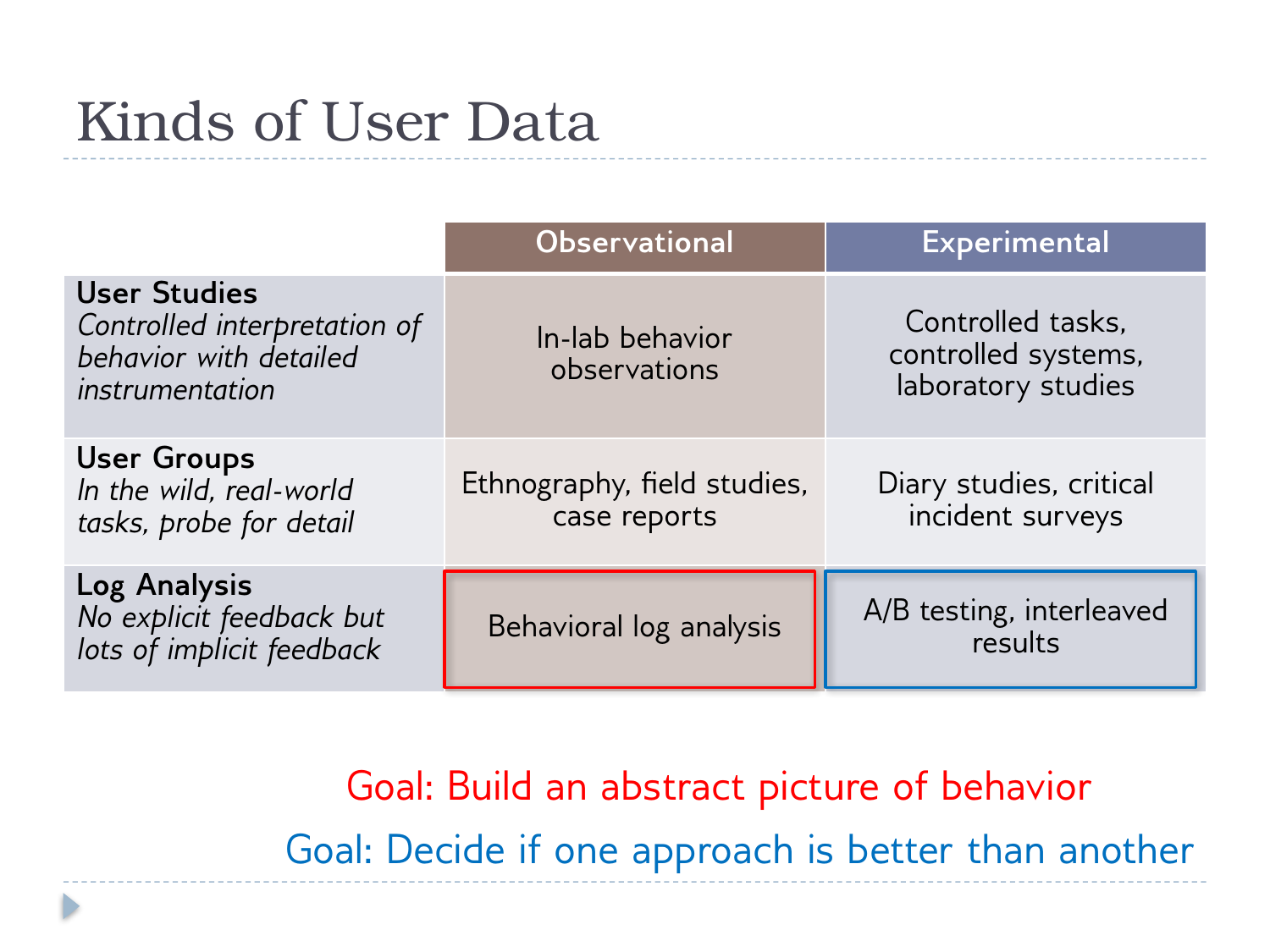

# Kinds of User Data
|  | Observational | Experimental |
| --- | --- | --- |
| User Studies Controlled interpretation of behavior with detailed instrumentation | In-lab behavior observations | Controlled tasks, controlled systems, laboratory studies |
| User Groups In the wild, real-world tasks, probe for detail | Ethnography, field studies, case reports | Diary studies, critical incident surveys |
| Log Analysis No explicit feedback but lots of implicit feedback | Behavioral log analysis | A/B testing, interleaved results |

Goal: Build an abstract picture of behavior
Goal: Decide if one approach is better than another